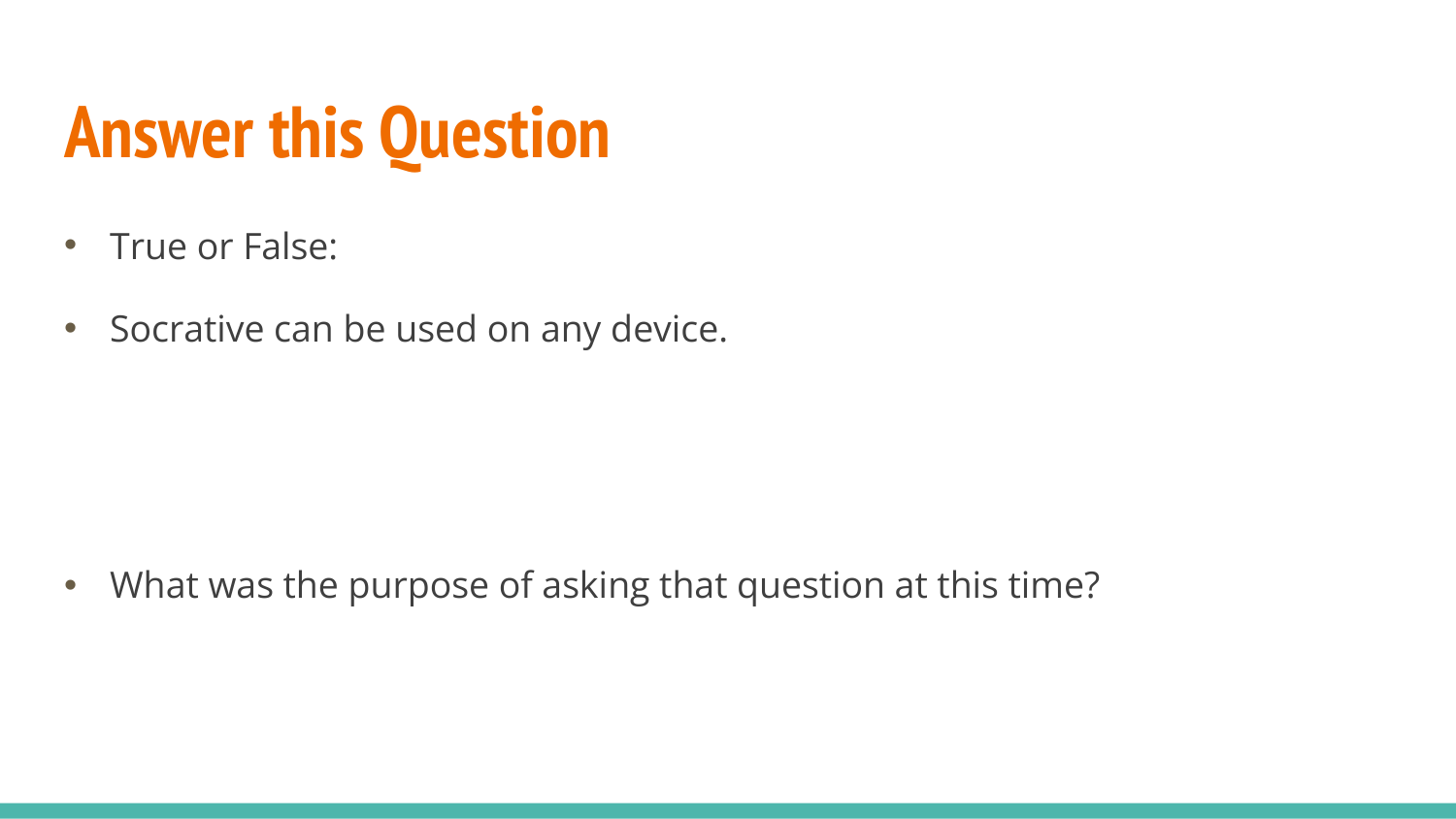

# Answer this Question
True or False:
Socrative can be used on any device.

What was the purpose of asking that question at this time?